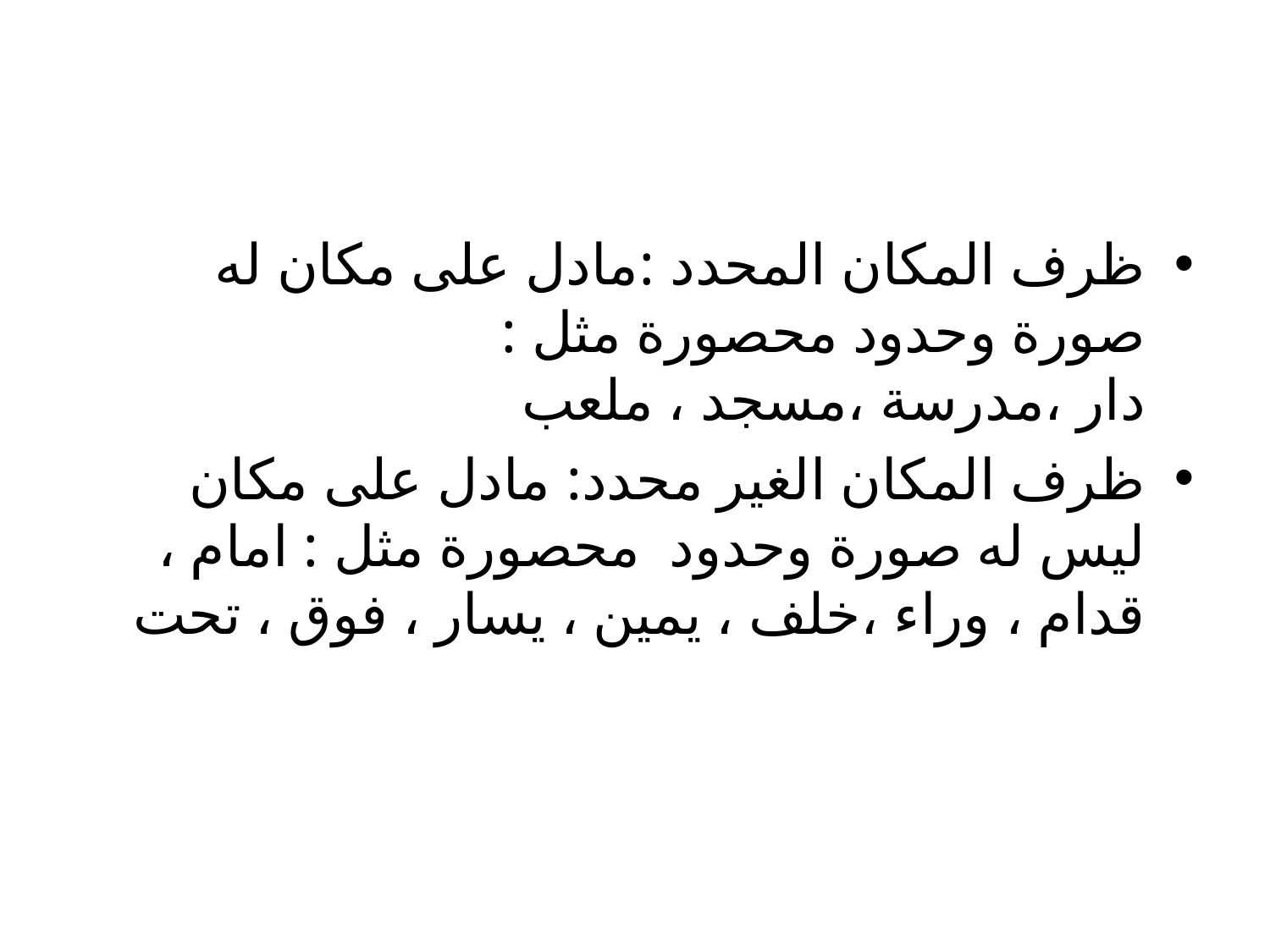

#
ظرف المكان المحدد :مادل على مكان له صورة وحدود محصورة مثل : دار ،مدرسة ،مسجد ، ملعب
ظرف المكان الغير محدد: مادل على مكان ليس له صورة وحدود  محصورة مثل : امام ، قدام ، وراء ،خلف ، يمين ، يسار ، فوق ، تحت